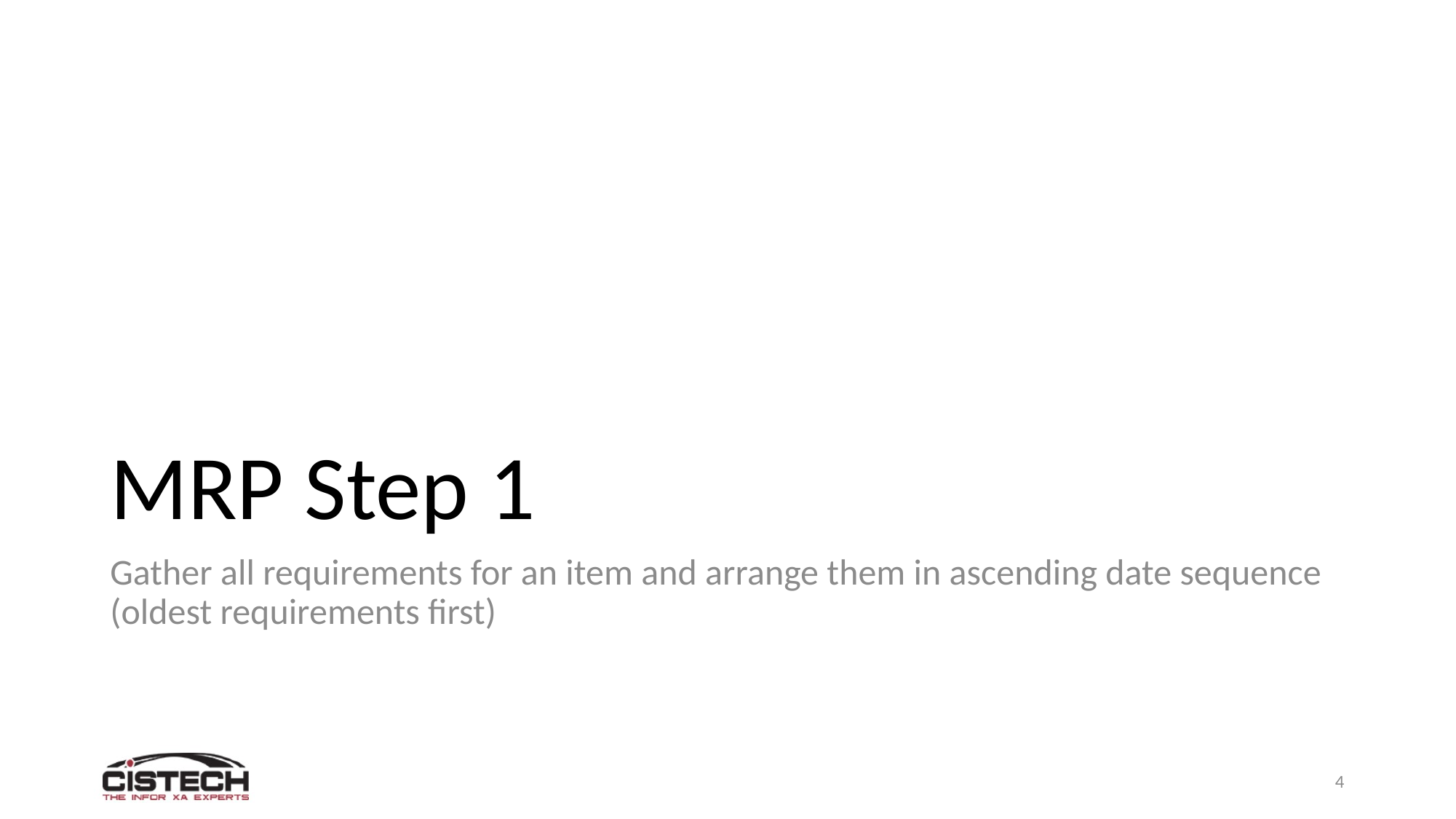

# MRP Step 1
Gather all requirements for an item and arrange them in ascending date sequence (oldest requirements first)
4